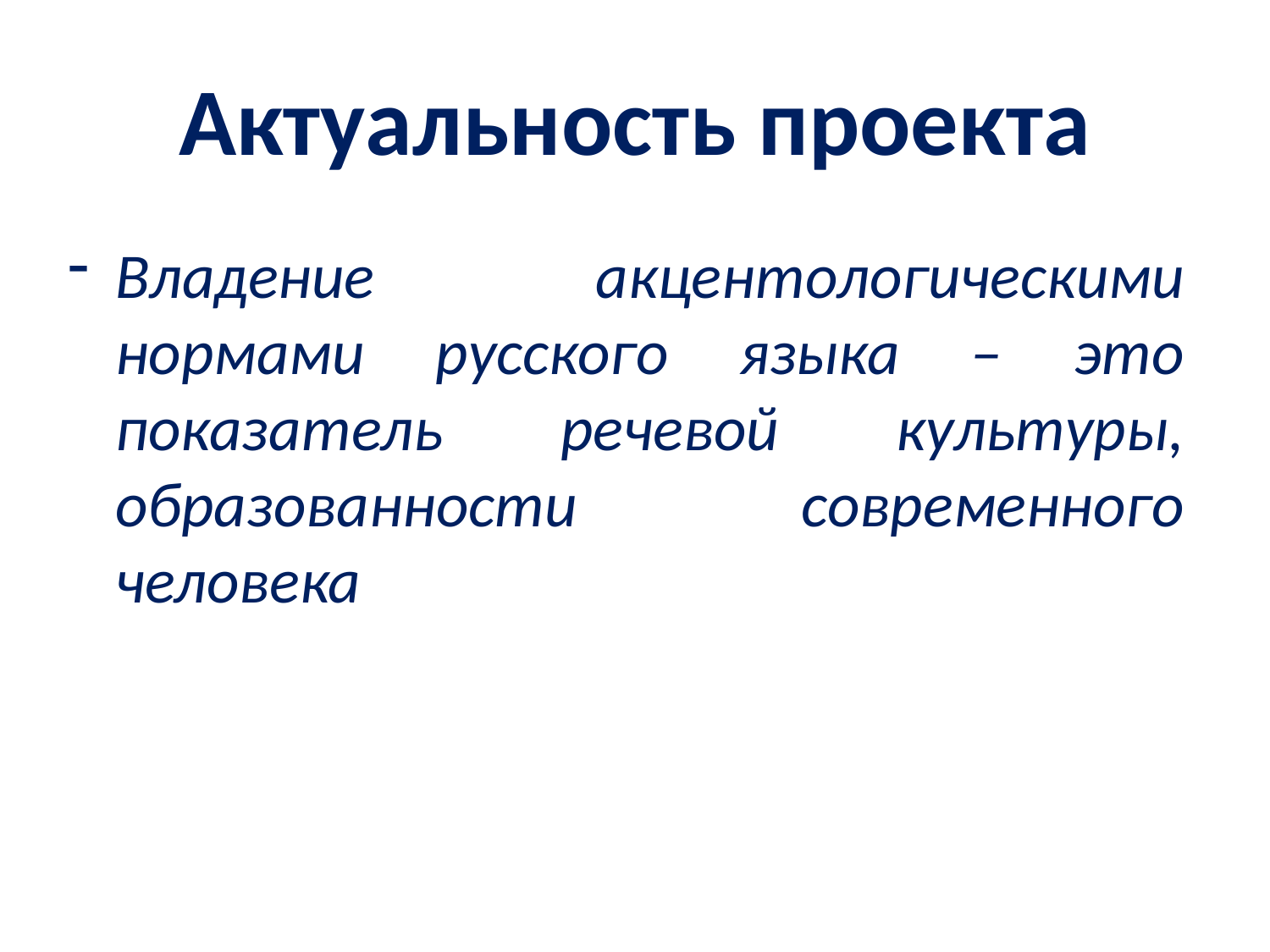

# Актуальность проекта
Владение акцентологическими нормами русского языка – это показатель речевой культуры, образованности современного человека